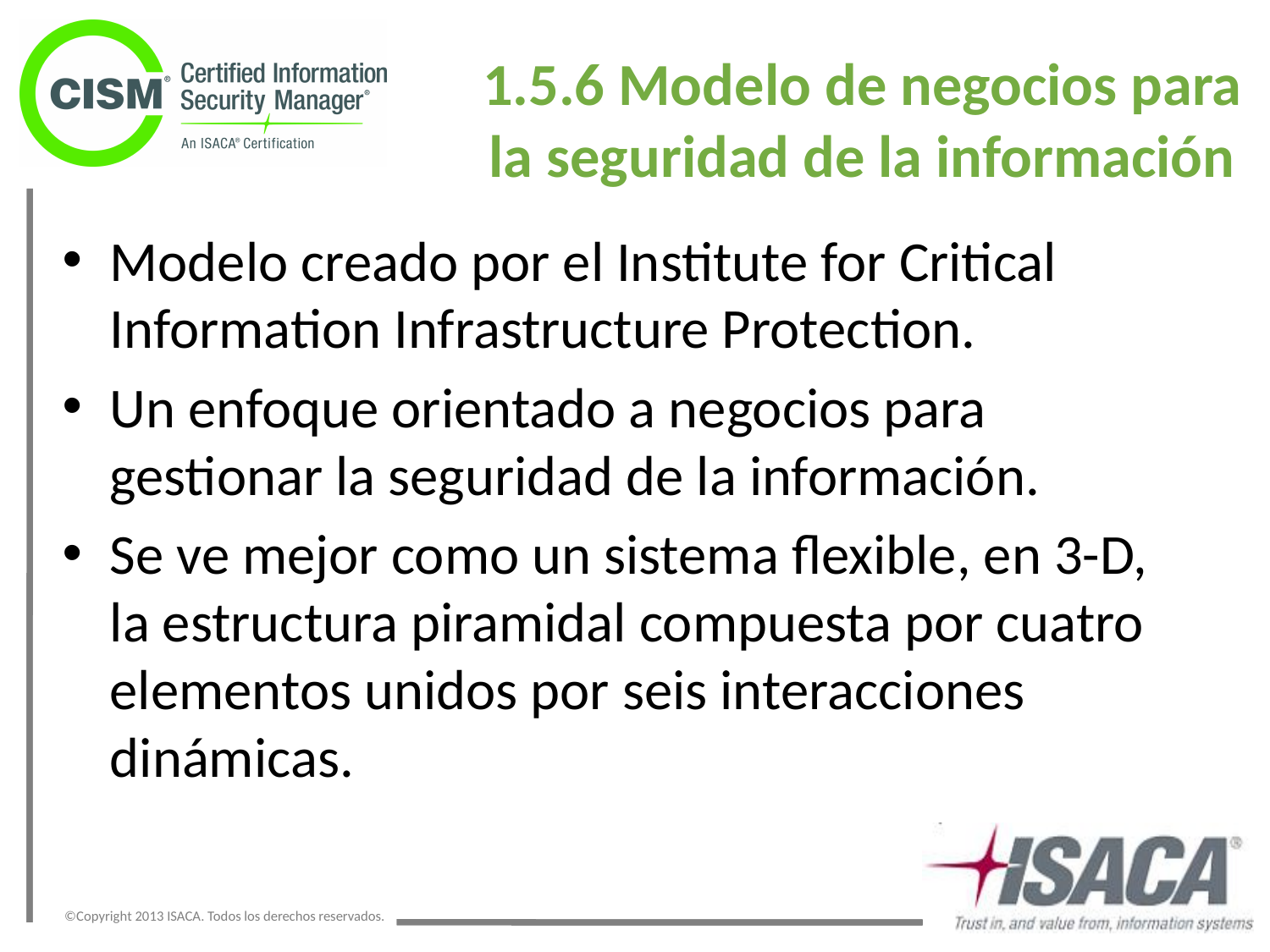

# 1.5.6 Modelo de negocios para la seguridad de la información
Modelo creado por el Institute for Critical Information Infrastructure Protection.
Un enfoque orientado a negocios para gestionar la seguridad de la información.
Se ve mejor como un sistema flexible, en 3-D, la estructura piramidal compuesta por cuatro elementos unidos por seis interacciones dinámicas.